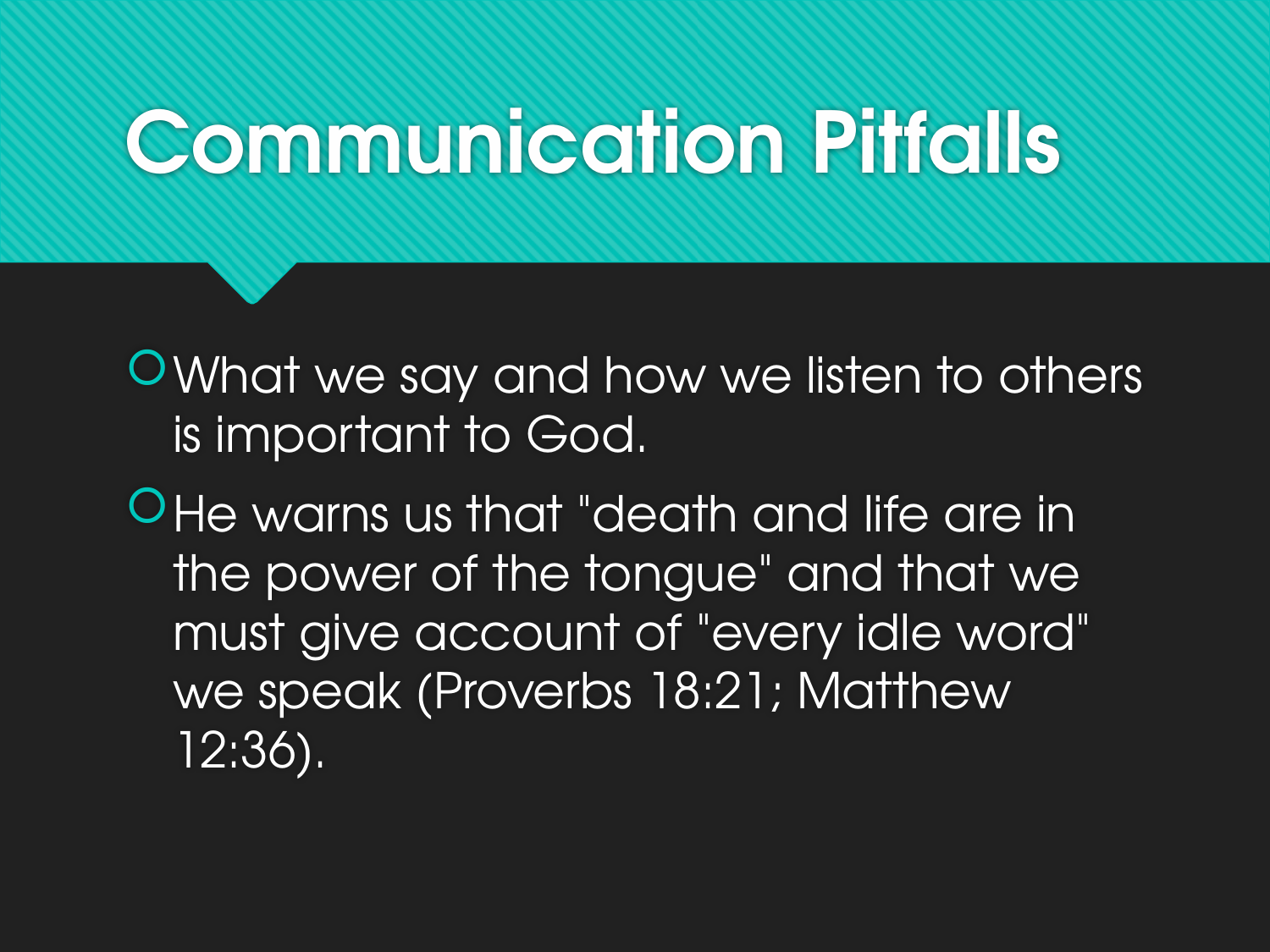

# Communication Pitfalls
What we say and how we listen to others is important to God.
He warns us that "death and life are in the power of the tongue" and that we must give account of "every idle word" we speak (Proverbs 18:21; Matthew 12:36).